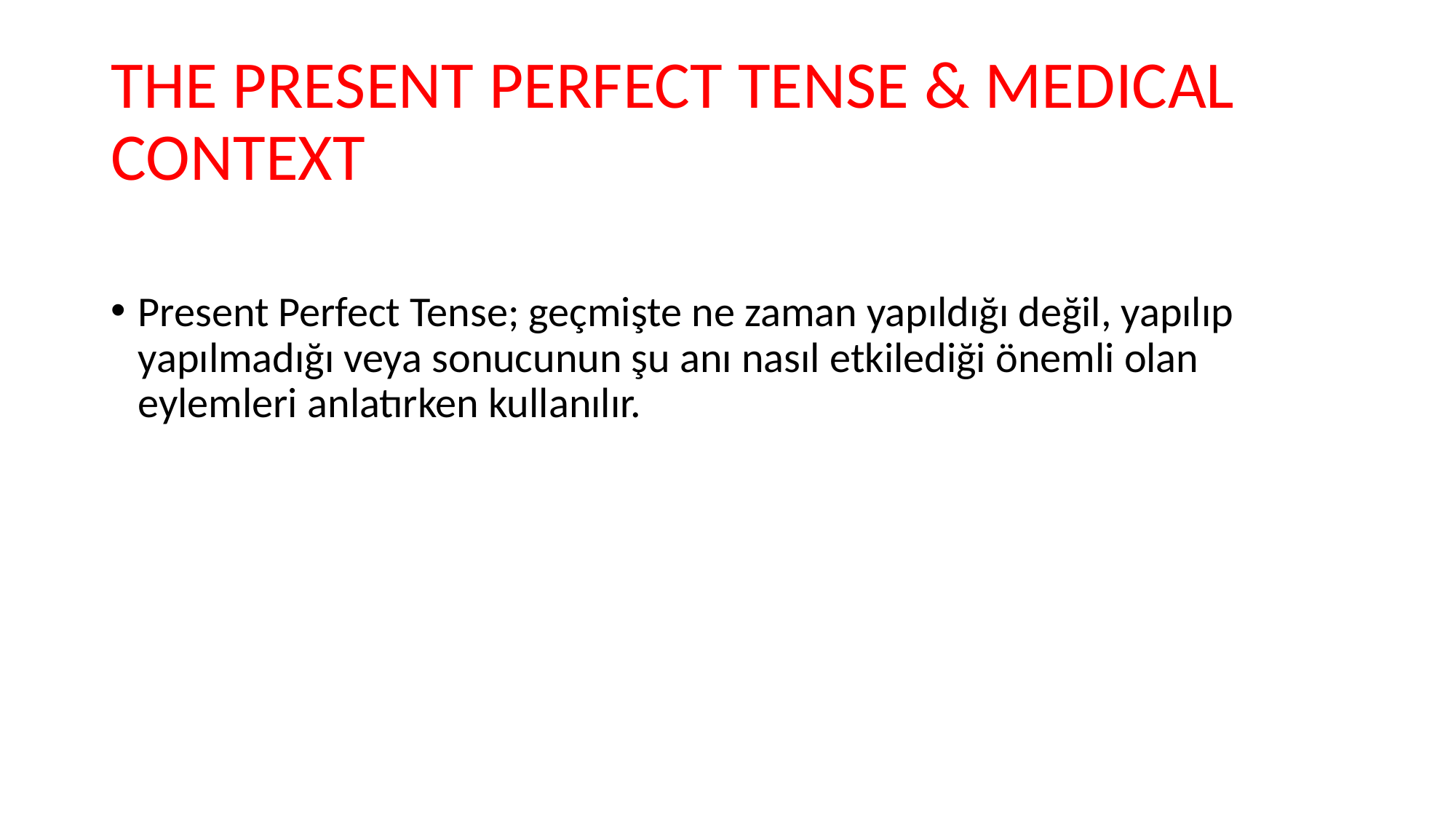

# THE PRESENT PERFECT TENSE & MEDICAL CONTEXT

Present Perfect Tense; geçmişte ne zaman yapıldığı değil, yapılıp yapılmadığı veya sonucunun şu anı nasıl etkilediği önemli olan eylemleri anlatırken kullanılır.